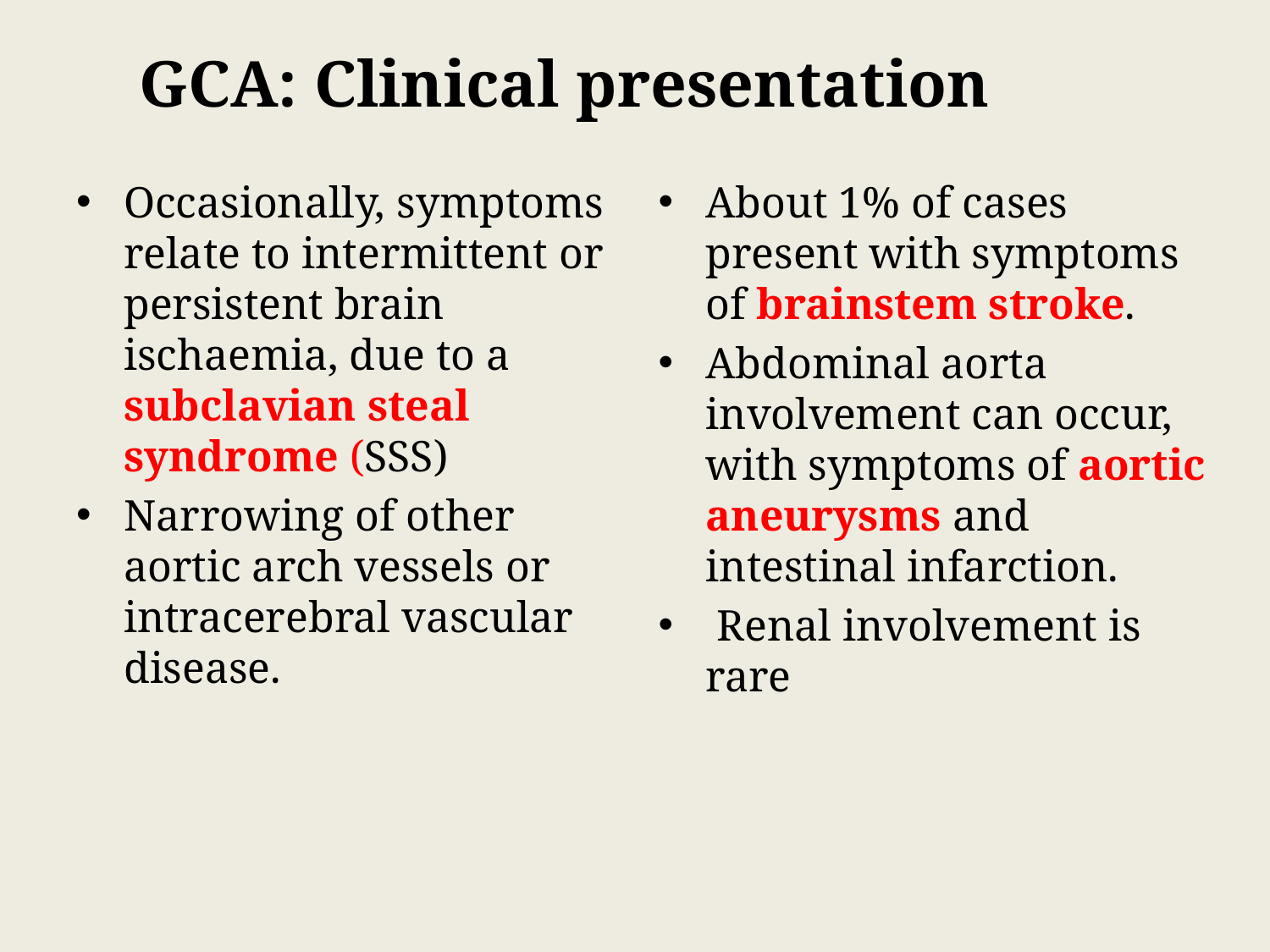

GCA: Clinical presentation
Occasionally, symptoms relate to intermittent or persistent brain ischaemia, due to a subclavian steal syndrome (SSS)
Narrowing of other aortic arch vessels or intracerebral vascular disease.

About 1% of cases present with symptoms of brainstem stroke.
Abdominal aorta involvement can occur, with symptoms of aortic aneurysms and intestinal infarction.
 Renal involvement is rare